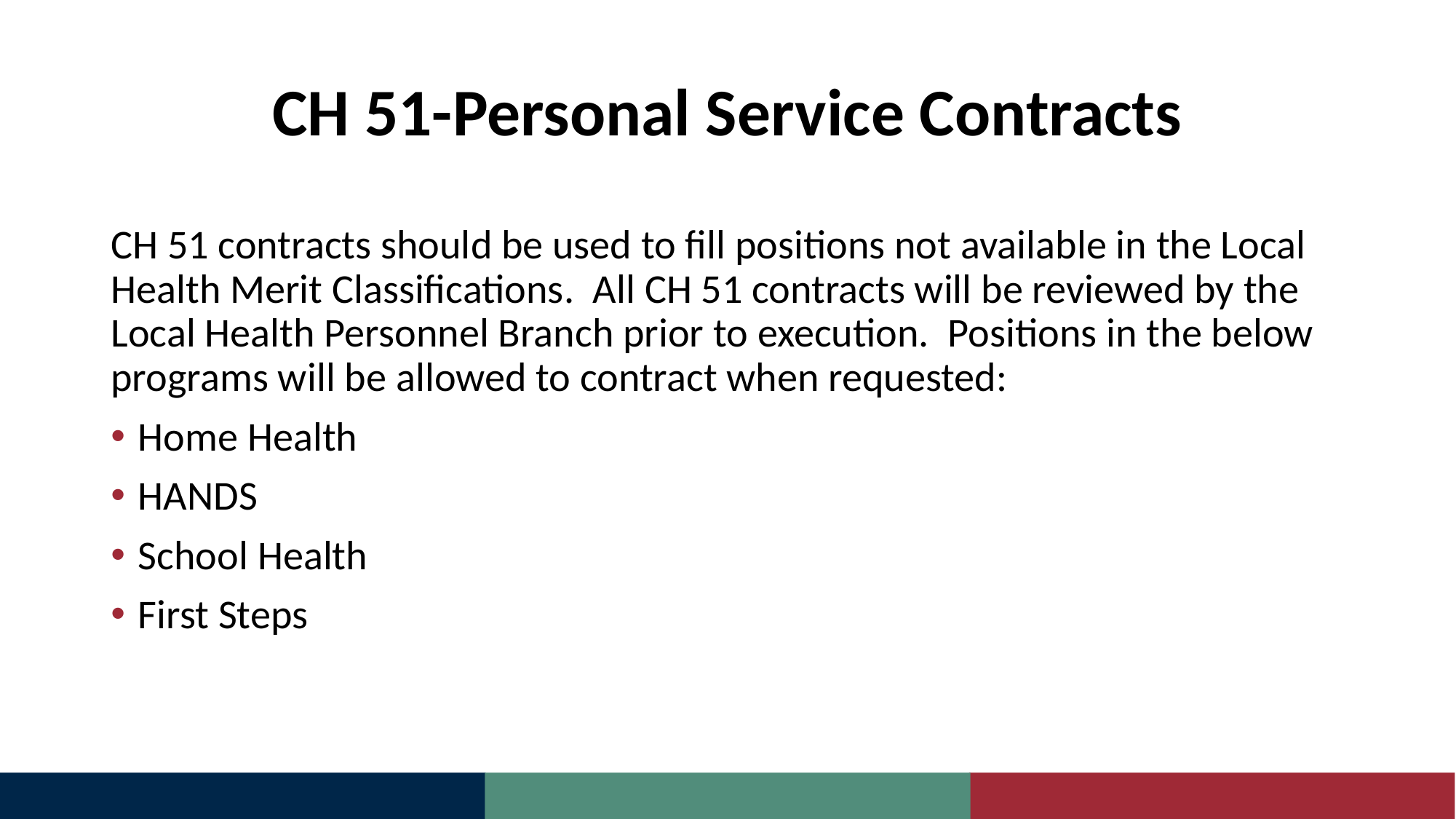

# CH 51-Personal Service Contracts

CH 51 contracts should be used to fill positions not available in the Local Health Merit Classifications.  All CH 51 contracts will be reviewed by the Local Health Personnel Branch prior to execution.  Positions in the below programs will be allowed to contract when requested:
Home Health
HANDS
School Health
First Steps